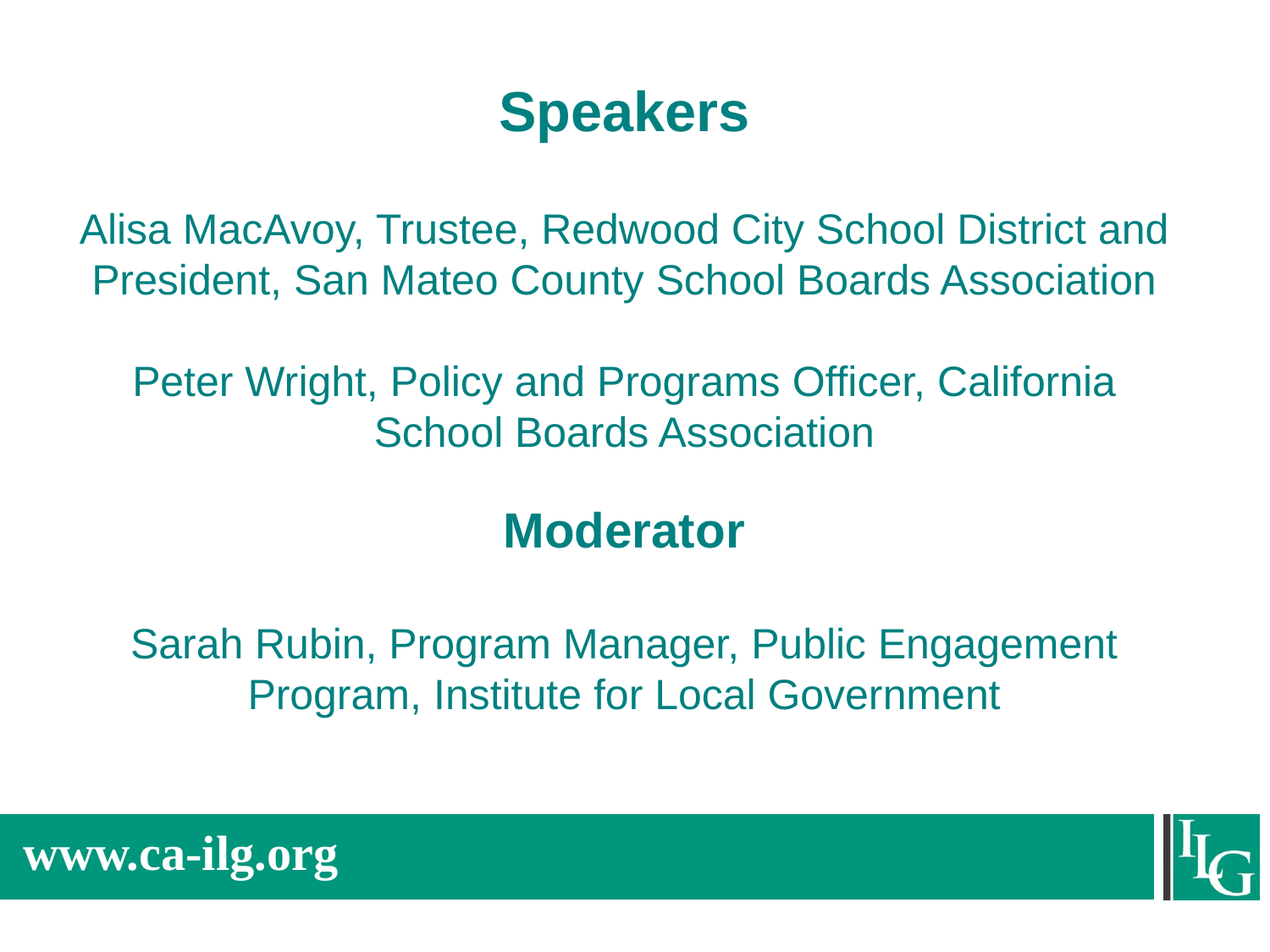

# Speakers Alisa MacAvoy, Trustee, Redwood City School District and President, San Mateo County School Boards Association Peter Wright, Policy and Programs Officer, California School Boards Association Moderator Sarah Rubin, Program Manager, Public Engagement Program, Institute for Local Government